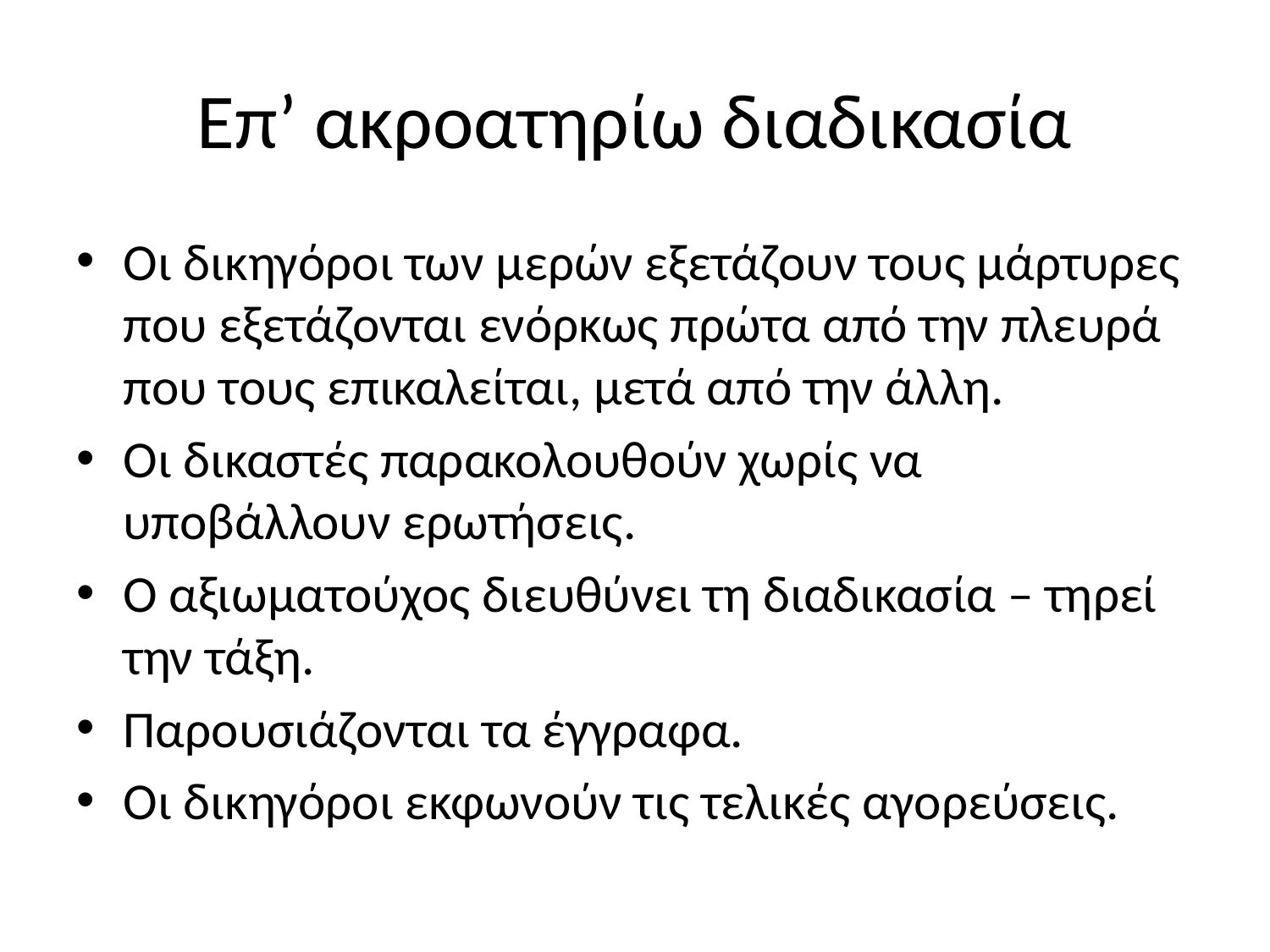

# Επ’ ακροατηρίω διαδικασία
Οι δικηγόροι των μερών εξετάζουν τους μάρτυρες που εξετάζονται ενόρκως πρώτα από την πλευρά που τους επικαλείται, μετά από την άλλη.
Οι δικαστές παρακολουθούν χωρίς να υποβάλλουν ερωτήσεις.
Ο αξιωματούχος διευθύνει τη διαδικασία – τηρεί την τάξη.
Παρουσιάζονται τα έγγραφα.
Οι δικηγόροι εκφωνούν τις τελικές αγορεύσεις.